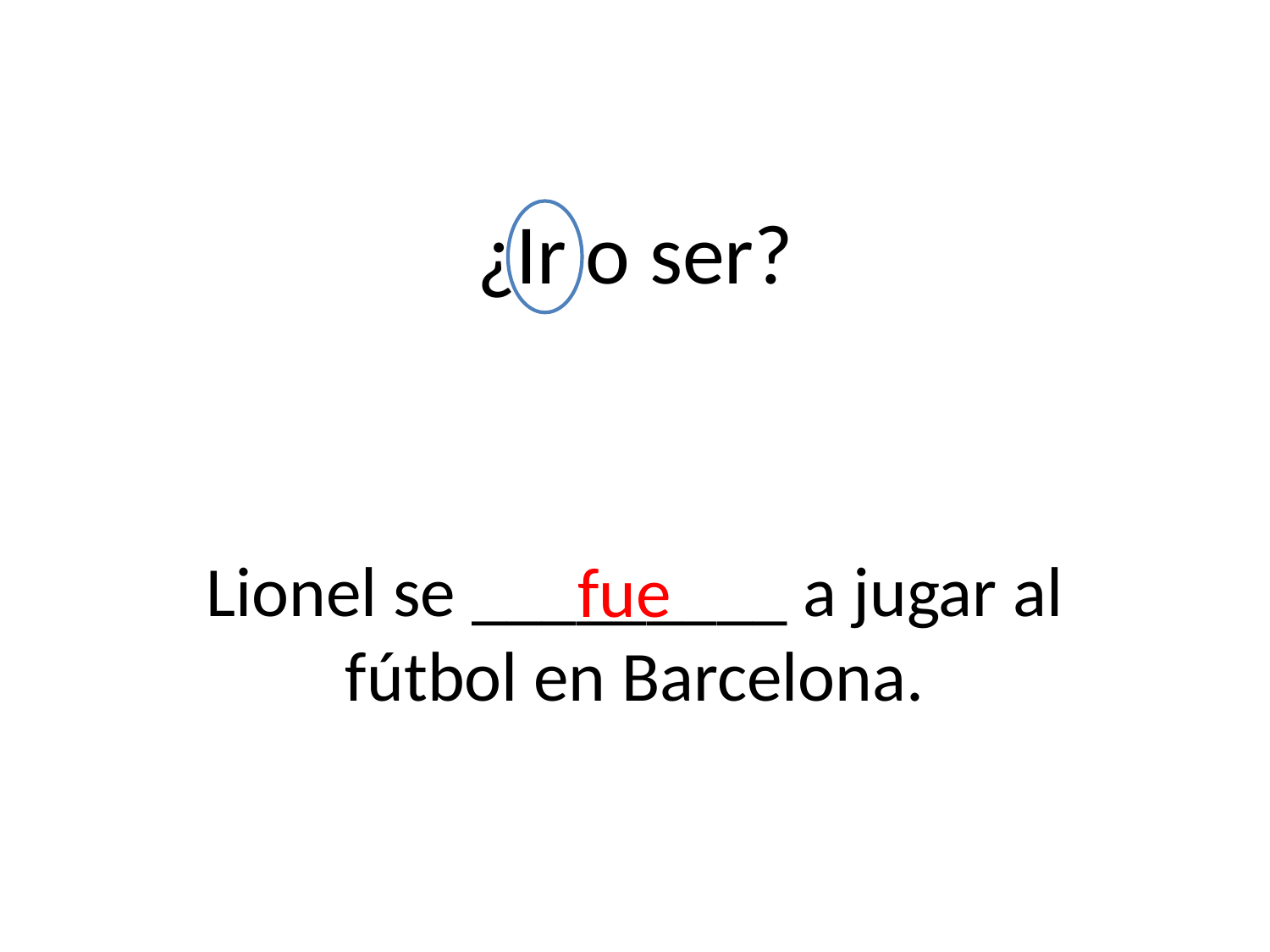

# ¿Ir o ser?

Lionel se _________ a jugar al fútbol en Barcelona.
fue